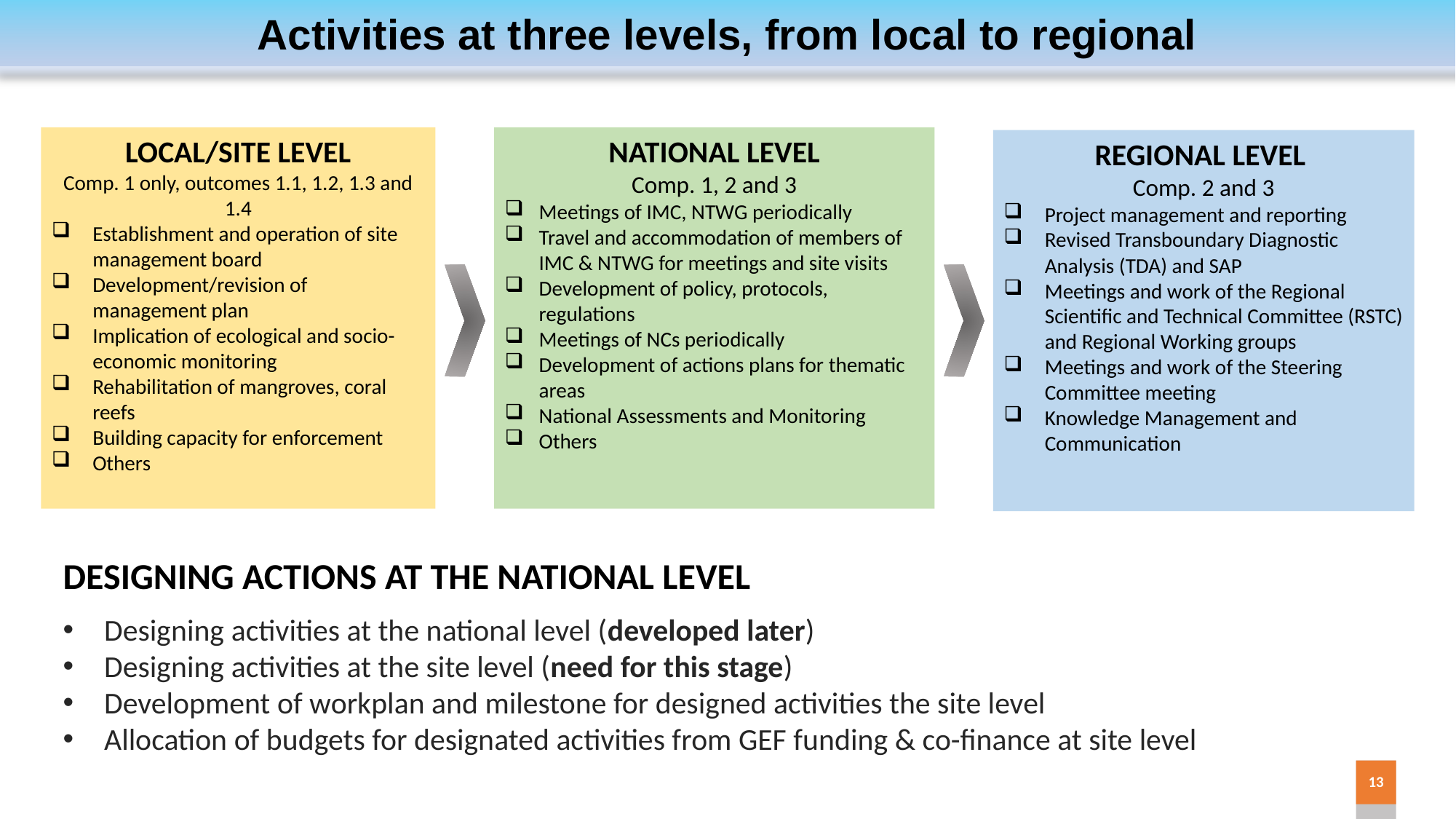

Activities at three levels, from local to regional
LOCAL/SITE LEVEL
Comp. 1 only, outcomes 1.1, 1.2, 1.3 and 1.4
Establishment and operation of site management board
Development/revision of management plan
Implication of ecological and socio-economic monitoring
Rehabilitation of mangroves, coral reefs
Building capacity for enforcement
Others
NATIONAL LEVEL
Comp. 1, 2 and 3
Meetings of IMC, NTWG periodically
Travel and accommodation of members of IMC & NTWG for meetings and site visits
Development of policy, protocols, regulations
Meetings of NCs periodically
Development of actions plans for thematic areas
National Assessments and Monitoring
Others
REGIONAL LEVEL
Comp. 2 and 3
Project management and reporting
Revised Transboundary Diagnostic Analysis (TDA) and SAP
Meetings and work of the Regional Scientific and Technical Committee (RSTC) and Regional Working groups
Meetings and work of the Steering Committee meeting
Knowledge Management and Communication

DESIGNING ACTIONS AT THE NATIONAL LEVEL

Designing activities at the national level (developed later)
Designing activities at the site level (need for this stage)
Development of workplan and milestone for designed activities the site level
Allocation of budgets for designated activities from GEF funding & co-finance at site level

13